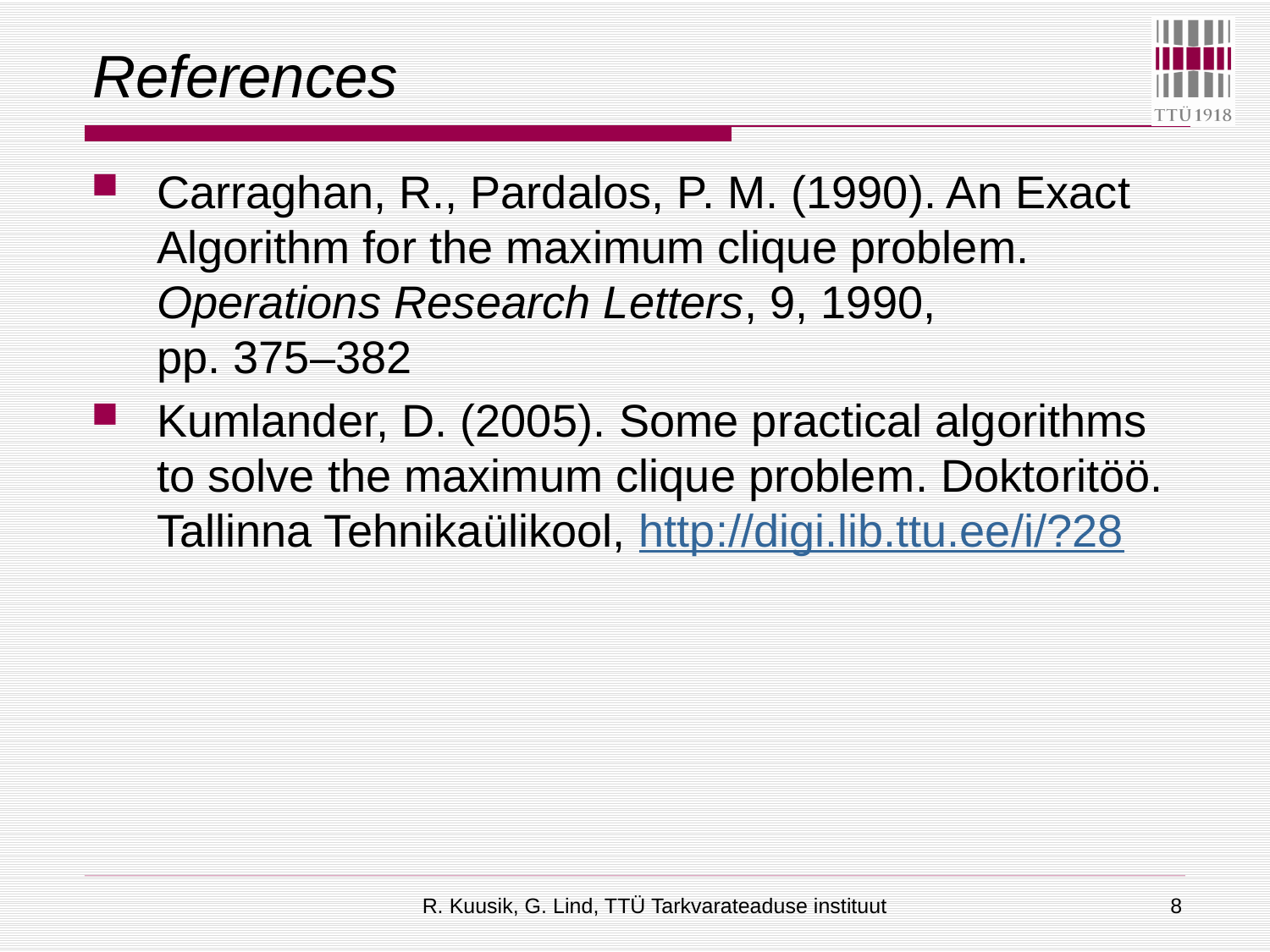

# References
Carraghan, R., Pardalos, P. M. (1990). An Exact Algorithm for the maximum clique problem. Operations Research Letters, 9, 1990,
pp. 375–382
Kumlander, D. (2005). Some practical algorithms to solve the maximum clique problem. Doktoritöö. Tallinna Tehnikaülikool, http://digi.lib.ttu.ee/i/?28

R. Kuusik, G. Lind, TTÜ Tarkvarateaduse instituut
8